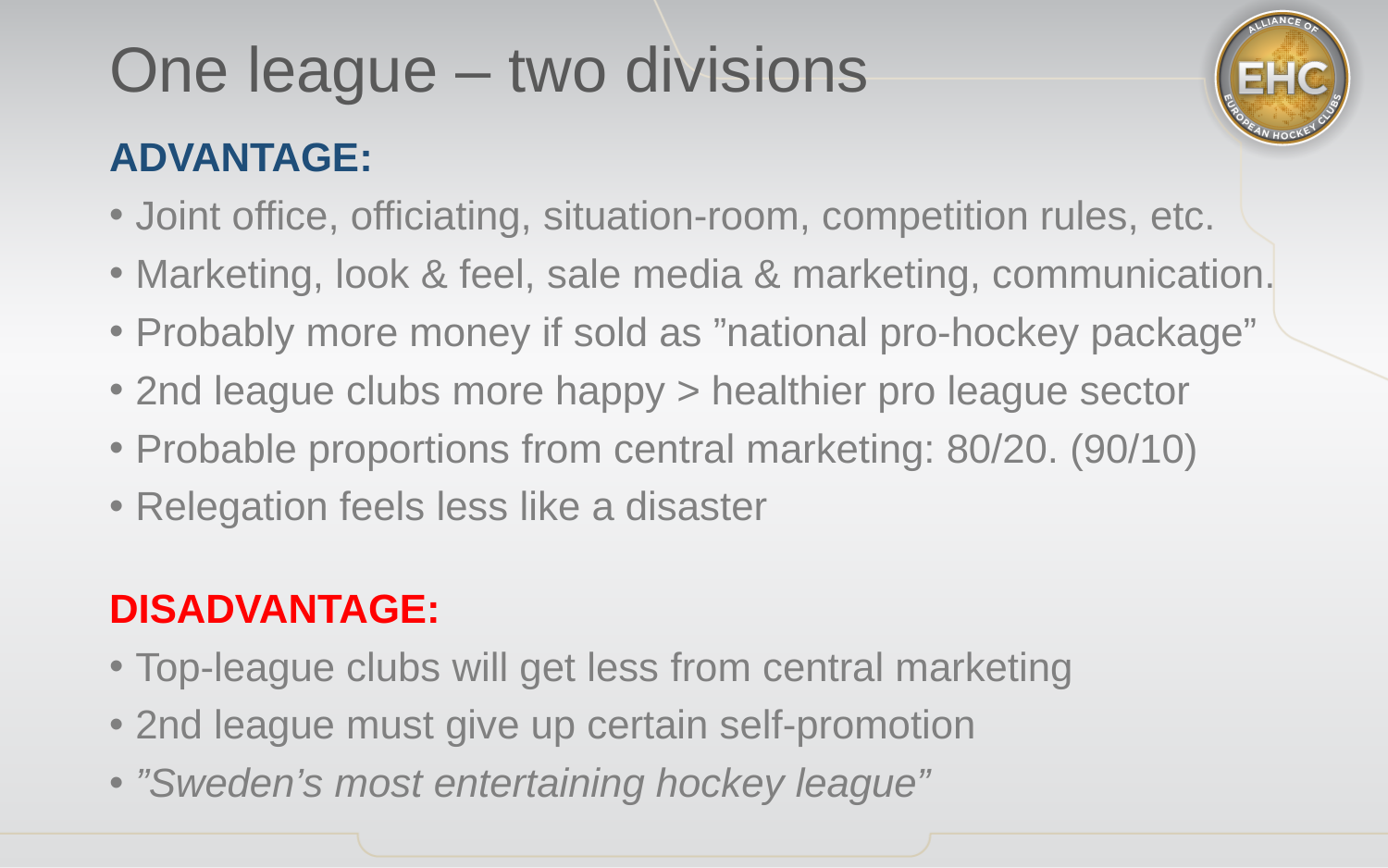

# One league – two divisions
ADVANTAGE:
Joint office, officiating, situation-room, competition rules, etc.
Marketing, look & feel, sale media & marketing, communication.
Probably more money if sold as ”national pro-hockey package”
2nd league clubs more happy > healthier pro league sector
Probable proportions from central marketing: 80/20. (90/10)
Relegation feels less like a disaster
DISADVANTAGE:
Top-league clubs will get less from central marketing
2nd league must give up certain self-promotion
”Sweden’s most entertaining hockey league”